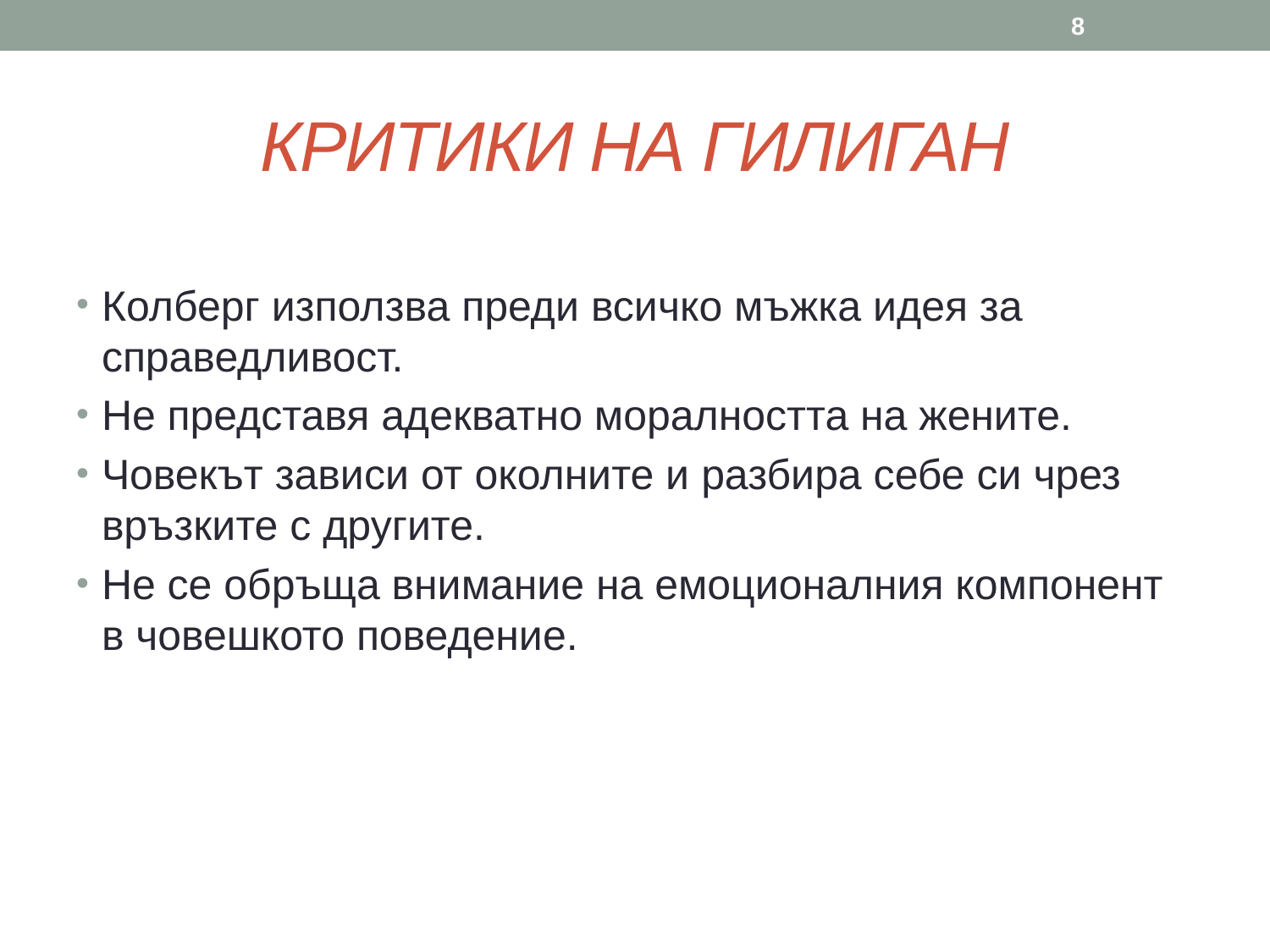

8
# КРИТИКИ НА ГИЛИГАН
Колберг използва преди всичко мъжка идея за справедливост.
Не представя адекватно моралността на жените.
Човекът зависи от околните и разбира себе си чрез връзките с другите.
Не се обръща внимание на емоционалния компонент в човешкото поведение.